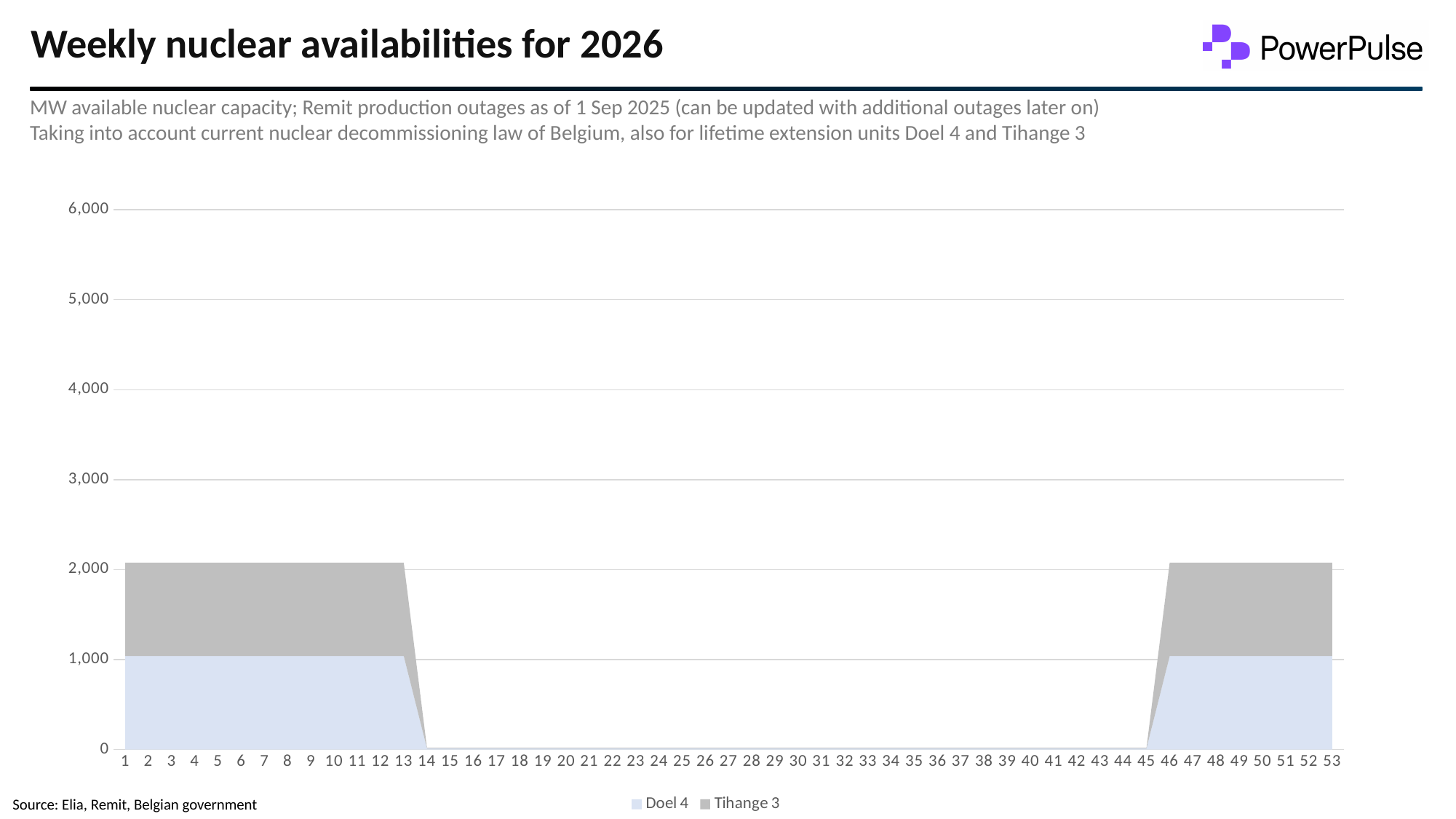

# Weekly nuclear availabilities for 2026
MW available nuclear capacity; Remit production outages as of 1 Sep 2025 (can be updated with additional outages later on)
Taking into account current nuclear decommissioning law of Belgium, also for lifetime extension units Doel 4 and Tihange 3

### Chart

| Category | Doel 4 | Tihange 3 |
|---|---|---|
| 1 | 1039.0 | 1038.0 |
| 2 | 1039.0 | 1038.0 |
| 3 | 1039.0 | 1038.0 |
| 4 | 1039.0 | 1038.0 |
| 5 | 1039.0 | 1038.0 |
| 6 | 1039.0 | 1038.0 |
| 7 | 1039.0 | 1038.0 |
| 8 | 1039.0 | 1038.0 |
| 9 | 1039.0 | 1038.0 |
| 10 | 1039.0 | 1038.0 |
| 11 | 1039.0 | 1038.0 |
| 12 | 1039.0 | 1038.0 |
| 13 | 1039.0 | 1038.0 |
| 14 | 13.0 | 8.0 |
| 15 | 13.0 | 8.0 |
| 16 | 13.0 | 8.0 |
| 17 | 13.0 | 8.0 |
| 18 | 13.0 | 8.0 |
| 19 | 13.0 | 8.0 |
| 20 | 13.0 | 8.0 |
| 21 | 13.0 | 8.0 |
| 22 | 13.0 | 8.0 |
| 23 | 13.0 | 8.0 |
| 24 | 13.0 | 8.0 |
| 25 | 13.0 | 8.0 |
| 26 | 13.0 | 8.0 |
| 27 | 13.0 | 8.0 |
| 28 | 13.0 | 8.0 |
| 29 | 13.0 | 8.0 |
| 30 | 13.0 | 8.0 |
| 31 | 13.0 | 8.0 |
| 32 | 13.0 | 8.0 |
| 33 | 13.0 | 8.0 |
| 34 | 13.0 | 8.0 |
| 35 | 13.0 | 8.0 |
| 36 | 13.0 | 8.0 |
| 37 | 13.0 | 8.0 |
| 38 | 13.0 | 8.0 |
| 39 | 13.0 | 8.0 |
| 40 | 13.0 | 8.0 |
| 41 | 13.0 | 8.0 |
| 42 | 13.0 | 8.0 |
| 43 | 13.0 | 8.0 |
| 44 | 13.0 | 8.0 |
| 45 | 13.0 | 8.0 |
| 46 | 1039.0 | 1038.0 |
| 47 | 1039.0 | 1038.0 |
| 48 | 1039.0 | 1038.0 |
| 49 | 1039.0 | 1038.0 |
| 50 | 1039.0 | 1038.0 |
| 51 | 1039.0 | 1038.0 |
| 52 | 1039.0 | 1038.0 |
| 53 | 1039.0 | 1038.0 |
Source: Elia, Remit, Belgian government